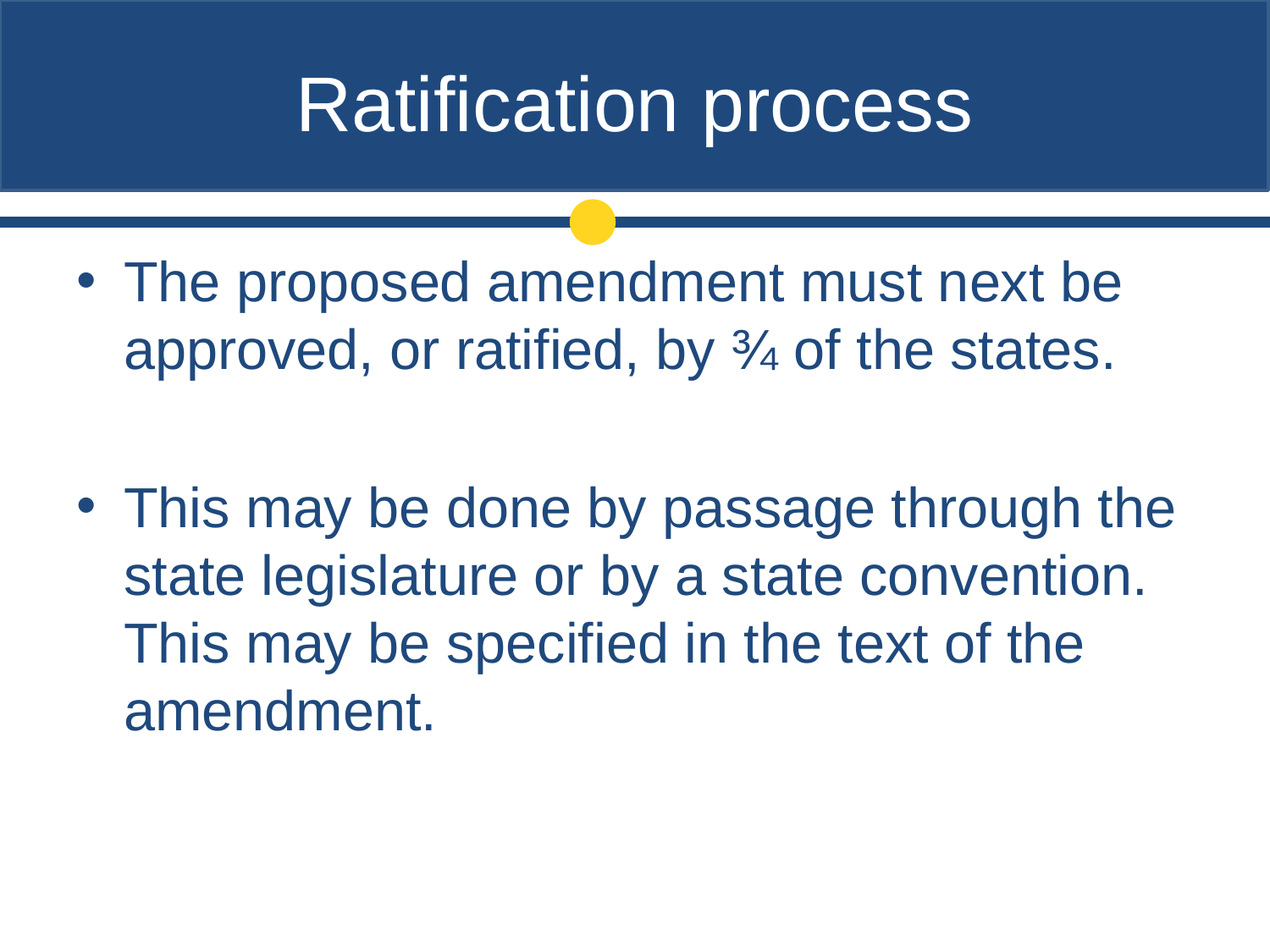

# Ratification process
The proposed amendment must next be approved, or ratified, by ¾ of the states.

This may be done by passage through the state legislature or by a state convention.  This may be specified in the text of the amendment.